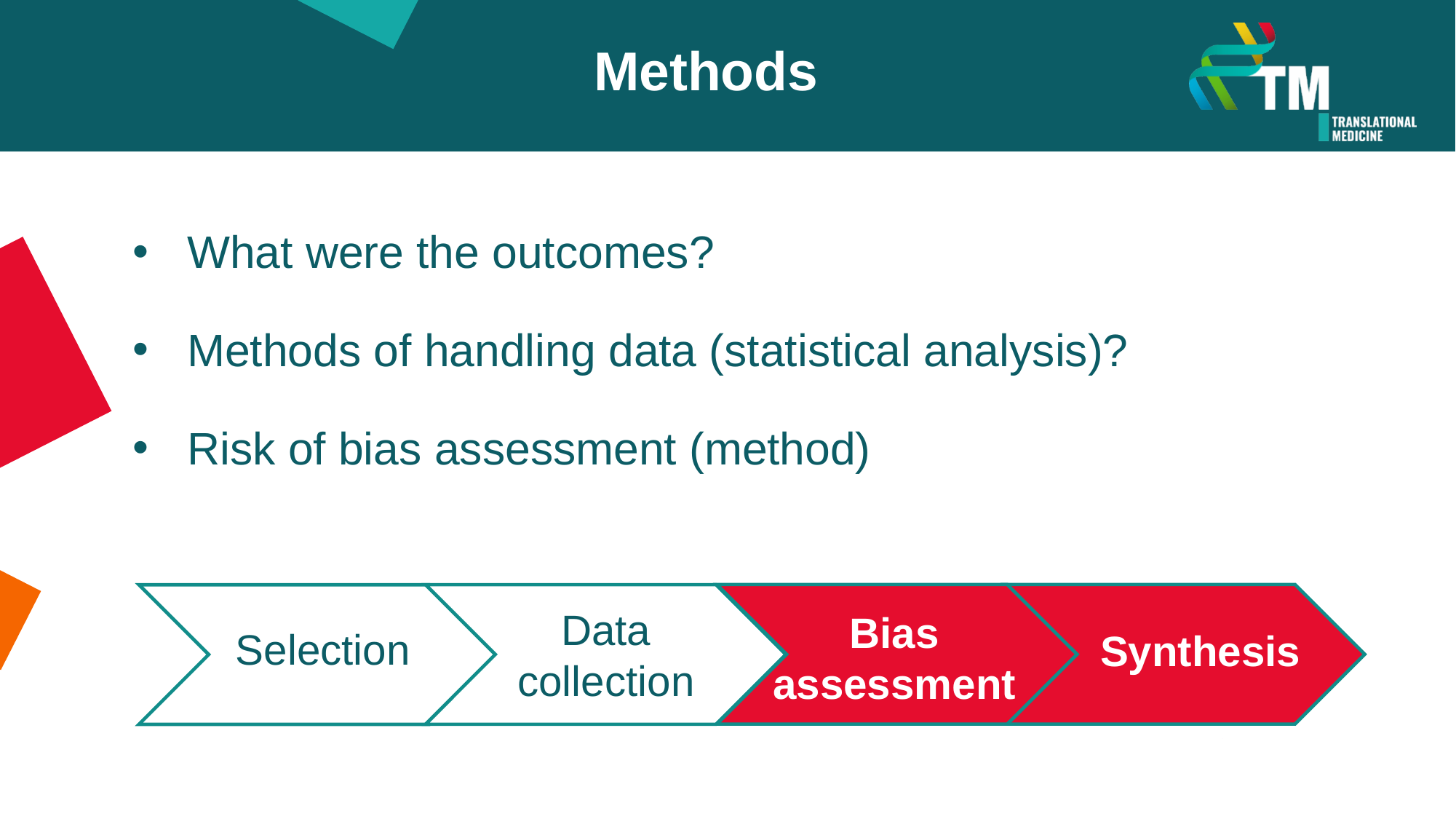

Methods
What were the outcomes?

Methods of handling data (statistical analysis)?

Risk of bias assessment (method)

Synthesis
Data
collection
Bias assessment
Selection
Synthesis